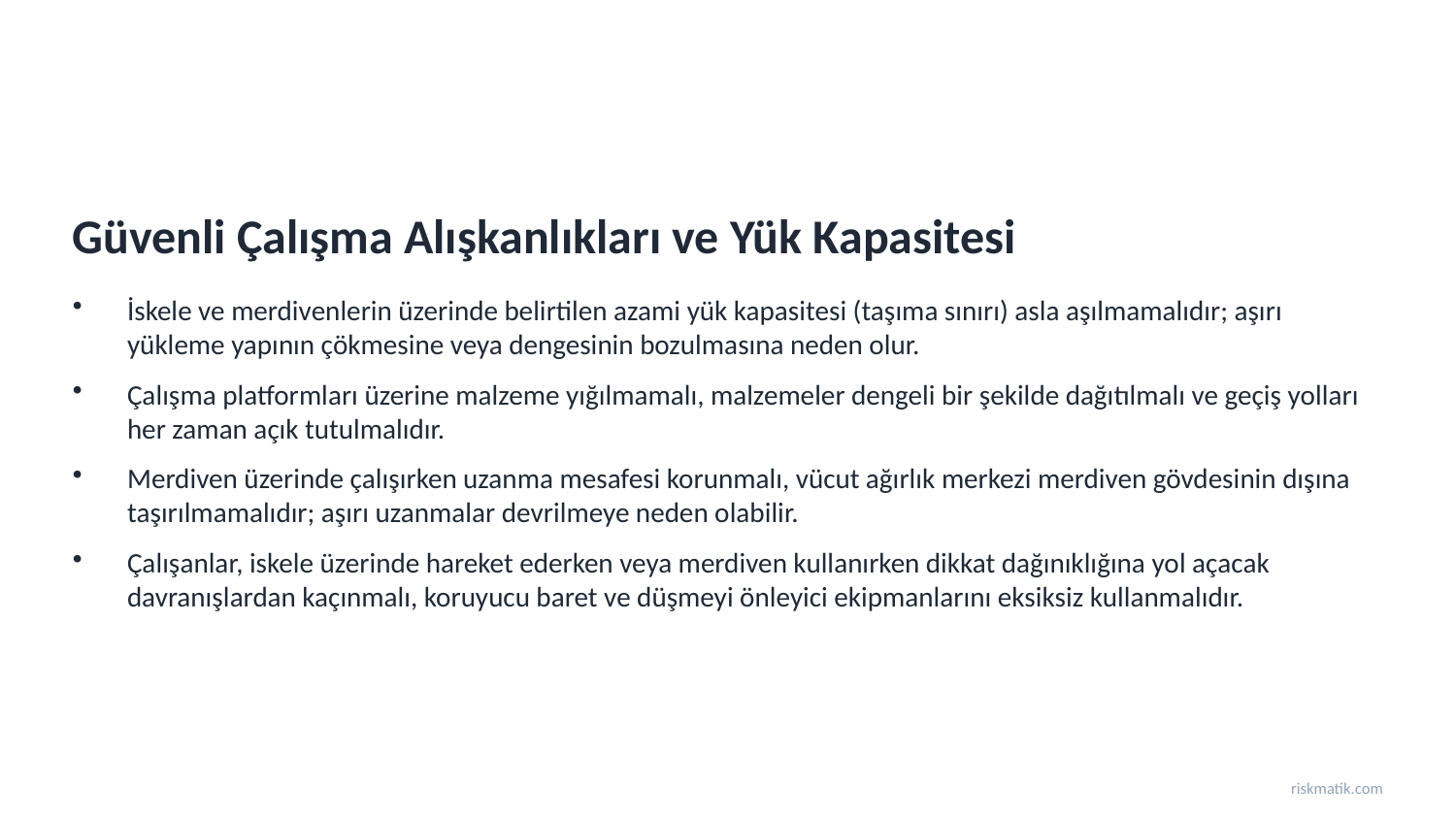

Güvenli Çalışma Alışkanlıkları ve Yük Kapasitesi
İskele ve merdivenlerin üzerinde belirtilen azami yük kapasitesi (taşıma sınırı) asla aşılmamalıdır; aşırı yükleme yapının çökmesine veya dengesinin bozulmasına neden olur.
Çalışma platformları üzerine malzeme yığılmamalı, malzemeler dengeli bir şekilde dağıtılmalı ve geçiş yolları her zaman açık tutulmalıdır.
Merdiven üzerinde çalışırken uzanma mesafesi korunmalı, vücut ağırlık merkezi merdiven gövdesinin dışına taşırılmamalıdır; aşırı uzanmalar devrilmeye neden olabilir.
Çalışanlar, iskele üzerinde hareket ederken veya merdiven kullanırken dikkat dağınıklığına yol açacak davranışlardan kaçınmalı, koruyucu baret ve düşmeyi önleyici ekipmanlarını eksiksiz kullanmalıdır.
riskmatik.com